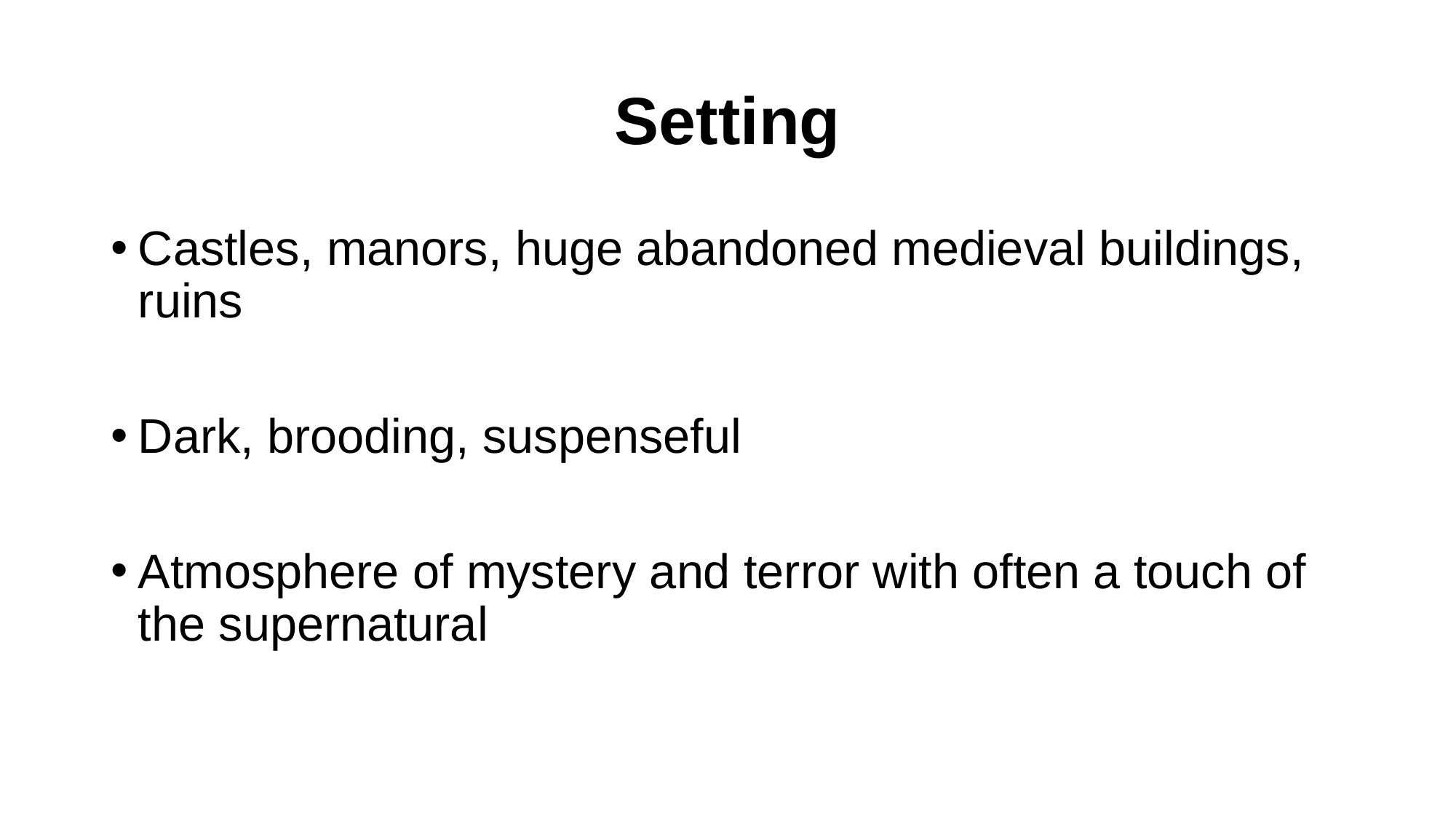

# Setting
Castles, manors, huge abandoned medieval buildings, ruins

Dark, brooding, suspenseful

Atmosphere of mystery and terror with often a touch of the supernatural